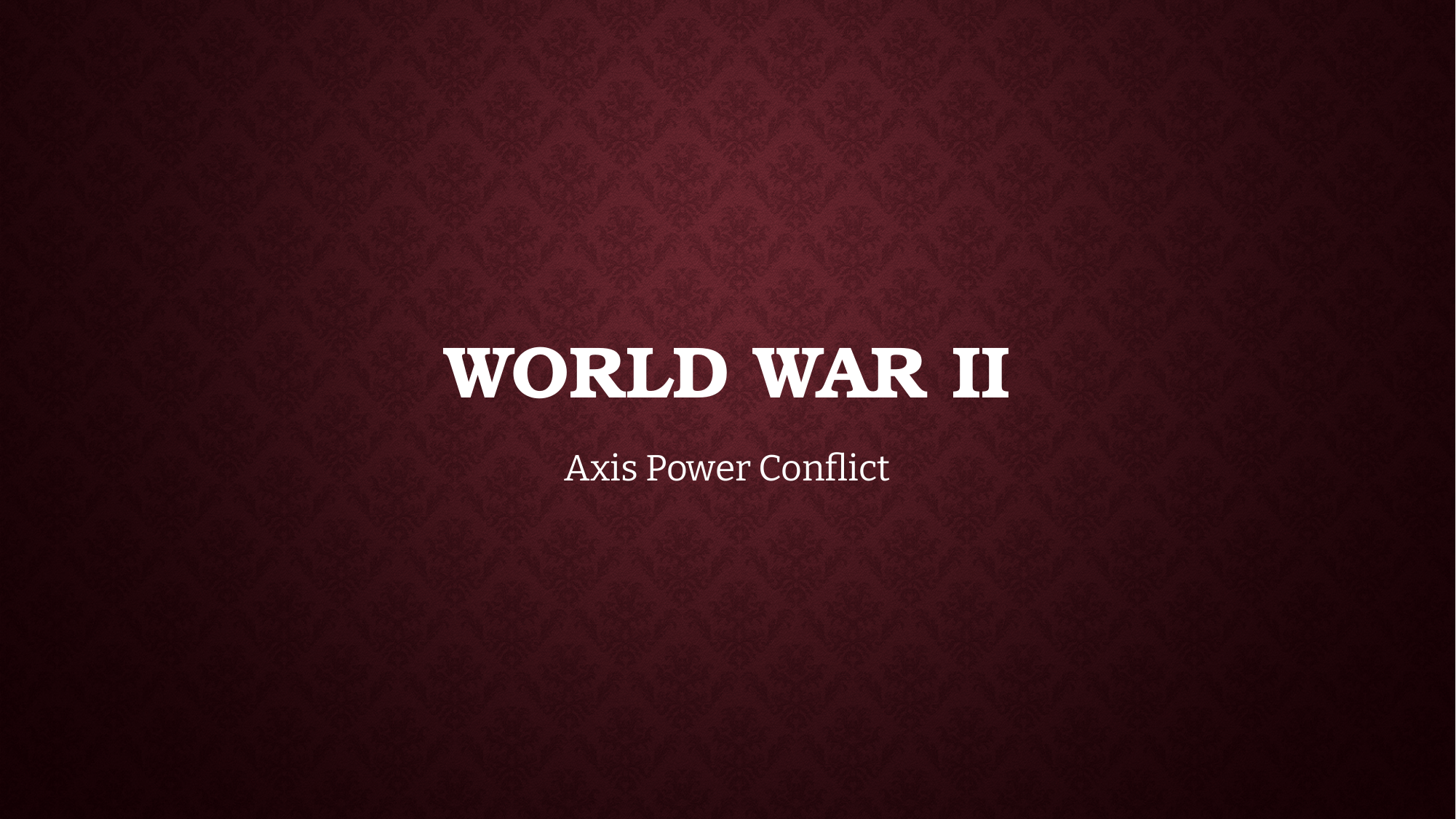

# World War II
Axis Power Conflict